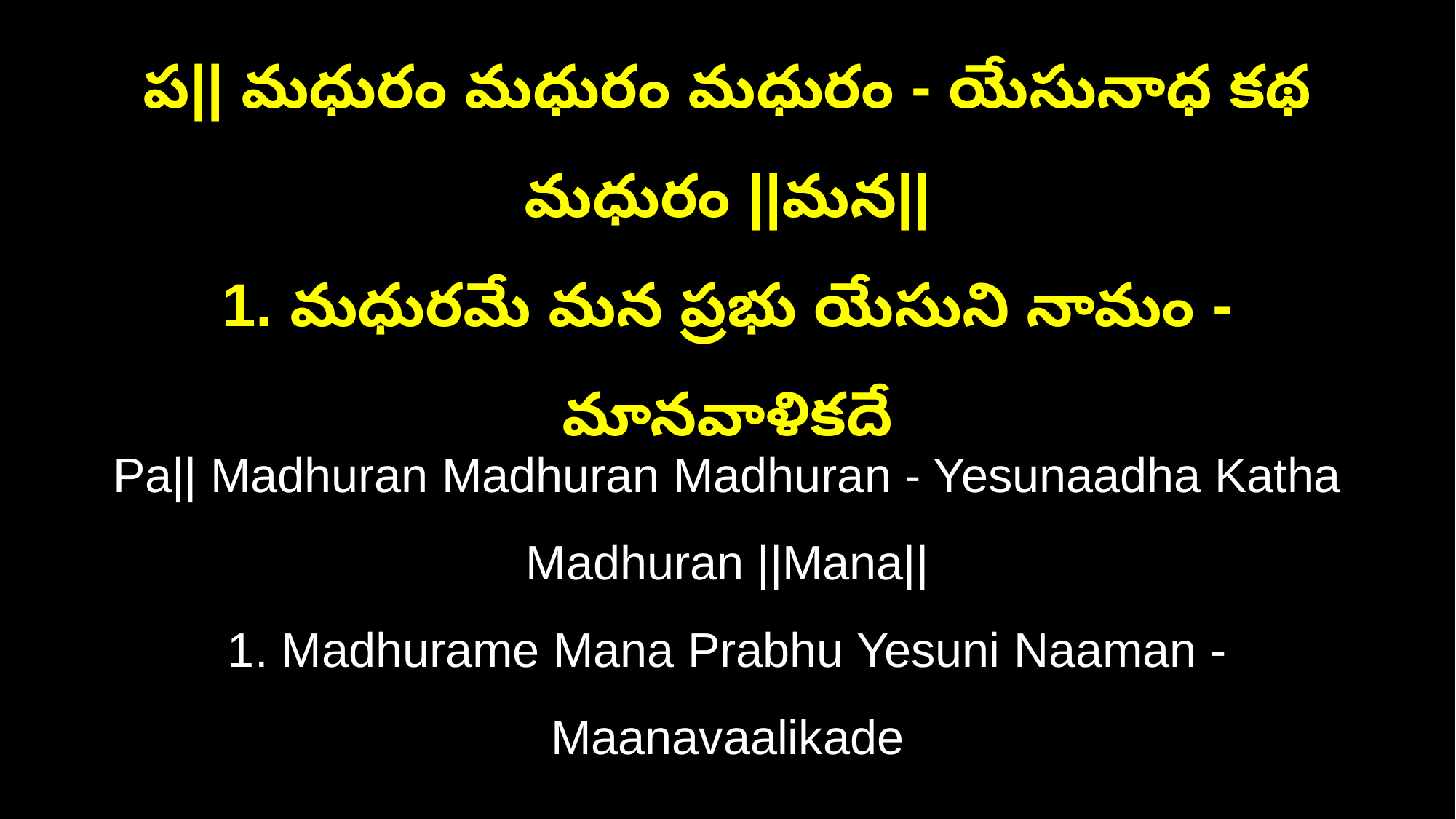

ప|| మధురం మధురం మధురం - యేసునాధ కథ మధురం ||మన||
1. మధురమే మన ప్రభు యేసుని నామం - మానవాళికదే
Pa|| Madhuran Madhuran Madhuran - Yesunaadha Katha Madhuran ||Mana||
1. Madhurame Mana Prabhu Yesuni Naaman - Maanavaalikade